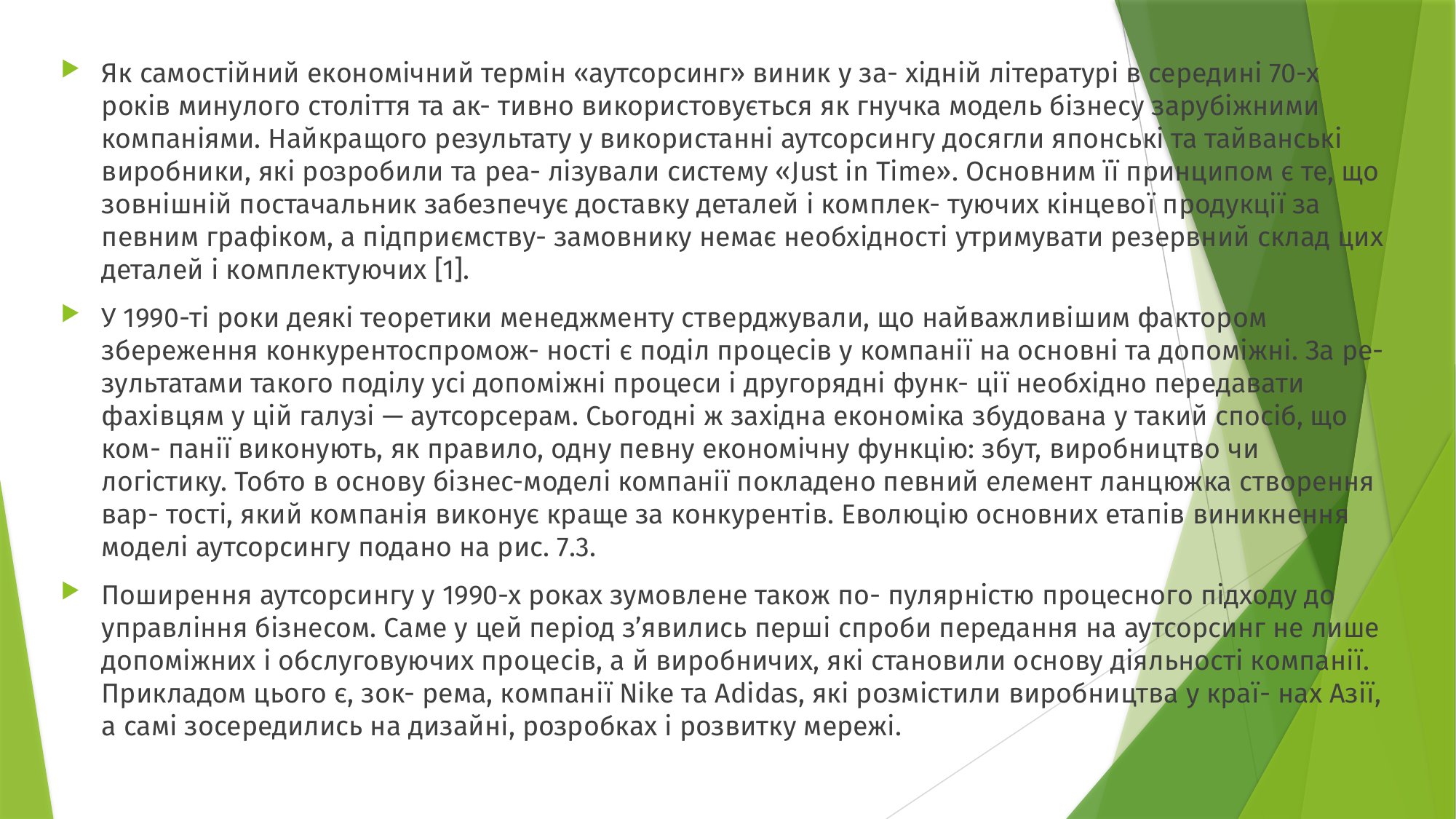

Як самостійний економічний термін «аутсорсинг» виник у за- хідній літературі в середині 70-х років минулого століття та ак- тивно використовується як гнучка модель бізнесу зарубіжними компаніями. Найкращого результату у використанні аутсорсингу досягли японські та тайванські виробники, які розробили та реа- лізували систему «Just in Time». Основним її принципом є те, що зовнішній постачальник забезпечує доставку деталей і комплек- туючих кінцевої продукції за певним графіком, а підприємству- замовнику немає необхідності утримувати резервний склад цих деталей і комплектуючих [1].
У 1990-ті роки деякі теоретики менеджменту стверджували, що найважливішим фактором збереження конкурентоспромож- ності є поділ процесів у компанії на основні та допоміжні. За ре- зультатами такого поділу усі допоміжні процеси і другорядні функ- ції необхідно передавати фахівцям у цій галузі — аутсорсерам. Сьогодні ж західна економіка збудована у такий спосіб, що ком- панії виконують, як правило, одну певну економічну функцію: збут, виробництво чи логістику. Тобто в основу бізнес-моделі компанії покладено певний елемент ланцюжка створення вар- тості, який компанія виконує краще за конкурентів. Еволюцію основних етапів виникнення моделі аутсорсингу подано на рис. 7.3.
Поширення аутсорсингу у 1990-х роках зумовлене також по- пулярністю процесного підходу до управління бізнесом. Саме у цей період з’явились перші спроби передання на аутсорсинг не лише допоміжних і обслуговуючих процесів, а й виробничих, які становили основу діяльності компанії. Прикладом цього є, зок- рема, компанії Nike та Adidas, які розмістили виробництва у краї- нах Азії, а самі зосередились на дизайні, розробках і розвитку мережі.